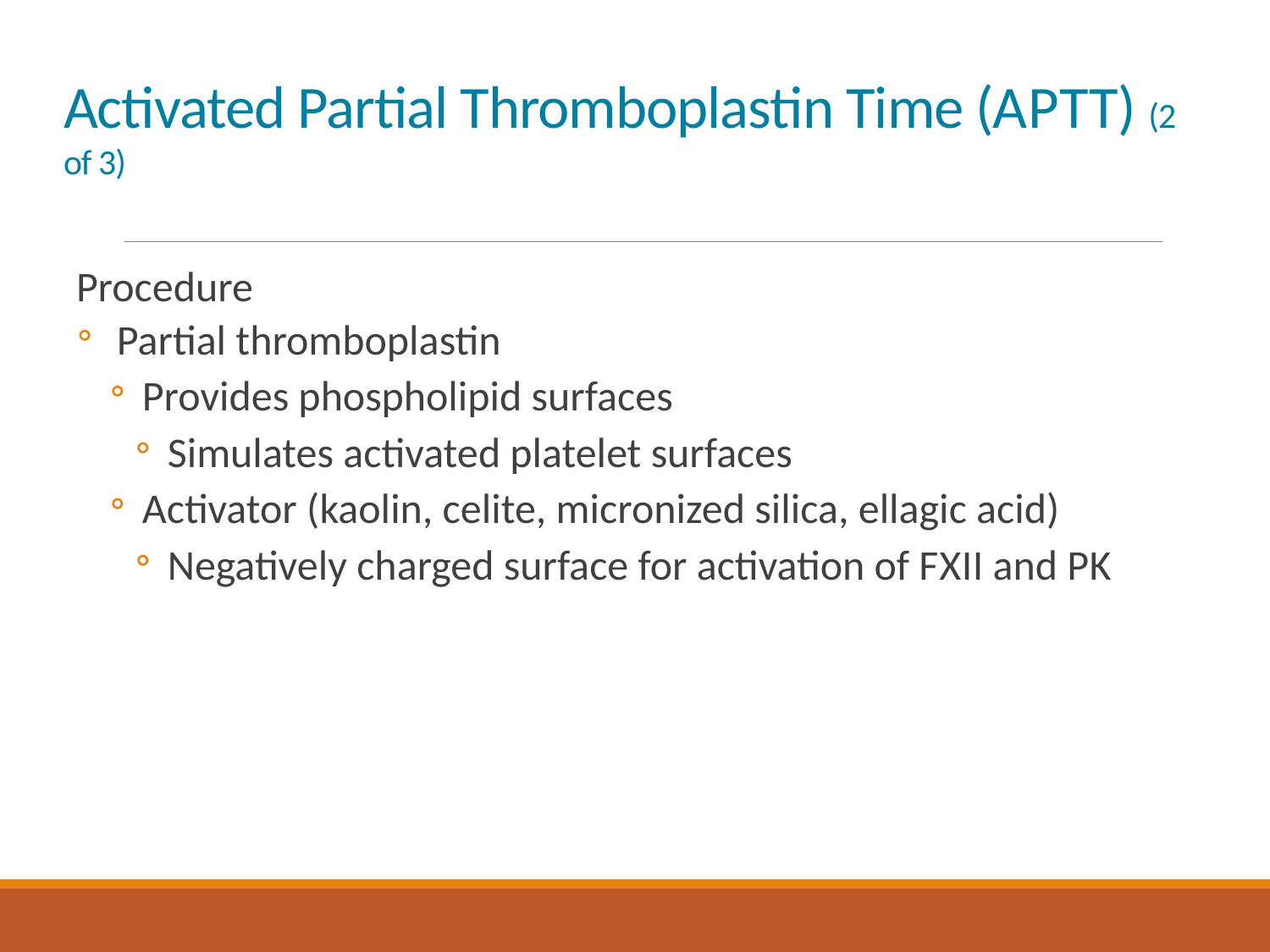

# Activated Partial Thromboplastin Time (A P T T) (2 of 3)
Procedure
Partial thromboplastin
Provides phospholipid surfaces
Simulates activated platelet surfaces
Activator (kaolin, celite, micronized silica, ellagic acid)
Negatively charged surface for activation of F X I I and P K